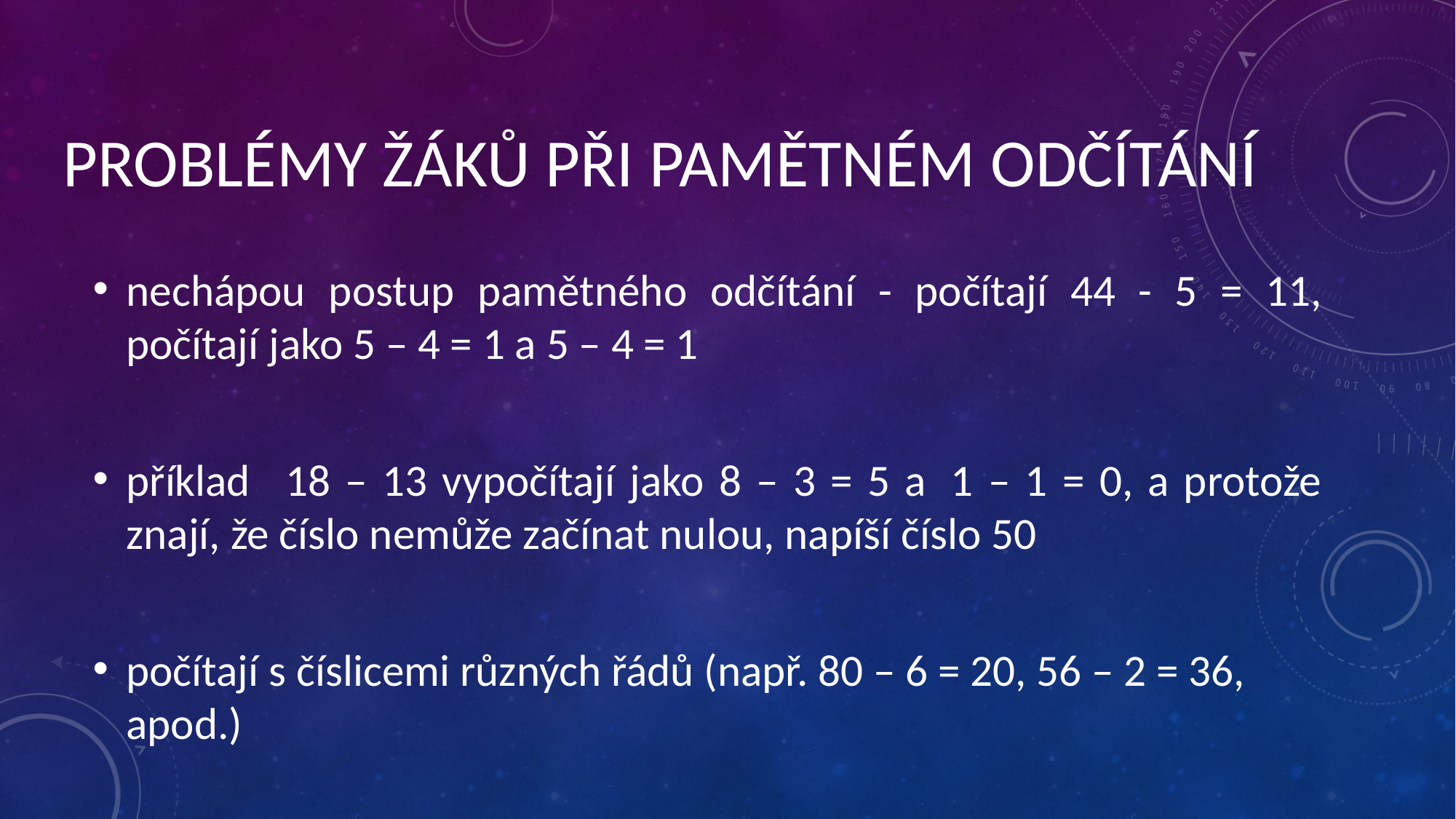

# Problémy žáků při pamětném odčítání
nechápou postup pamětného odčítání - počítají 44 - 5 = 11, počítají jako 5 – 4 = 1 a 5 – 4 = 1

příklad   18 – 13 vypočítají jako 8 – 3 = 5 a  1 – 1 = 0, a protože znají, že číslo nemůže začínat nulou, napíší číslo 50

počítají s číslicemi různých řádů (např. 80 – 6 = 20, 56 – 2 = 36, apod.)